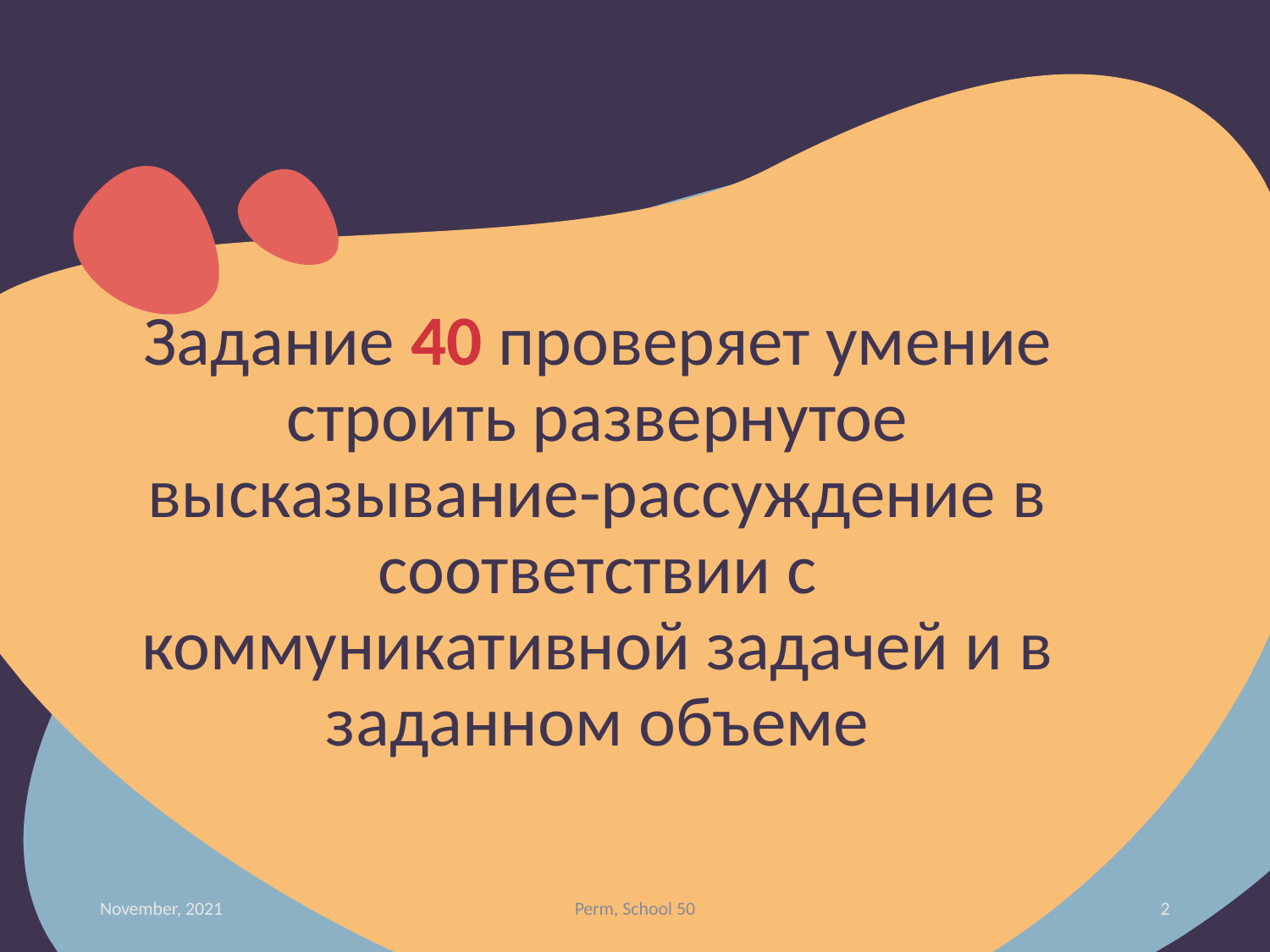

Задание 40 проверяет умение строить развернутое высказывание-рассуждение в соответствии с коммуникативной задачей и в заданном объеме

November, 2021
Perm, School 50
2